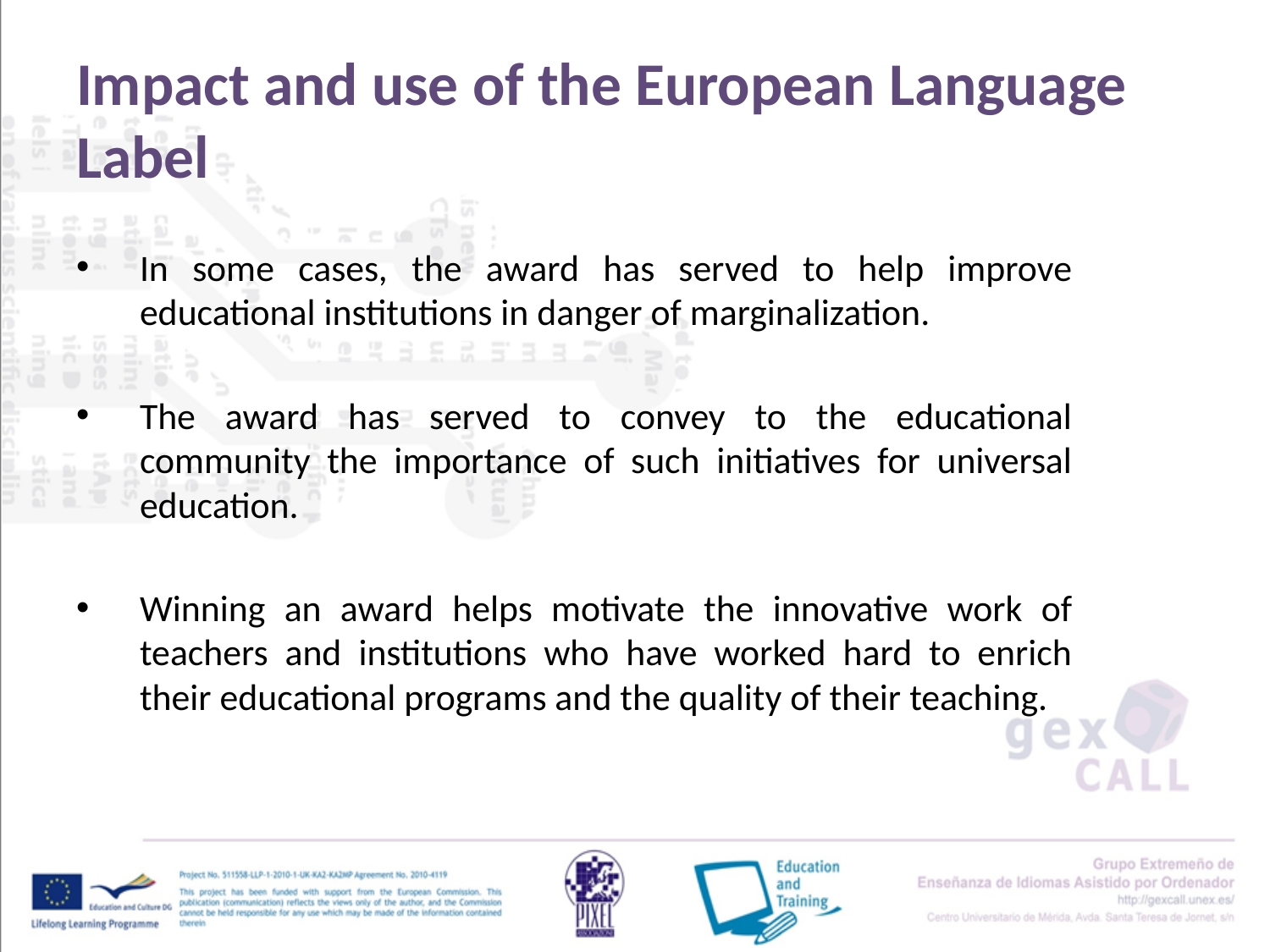

# Impact and use of the European Language Label
In some cases, the award has served to help improve educational institutions in danger of marginalization.

The award has served to convey to the educational community the importance of such initiatives for universal education.

Winning an award helps motivate the innovative work of teachers and institutions who have worked hard to enrich their educational programs and the quality of their teaching.